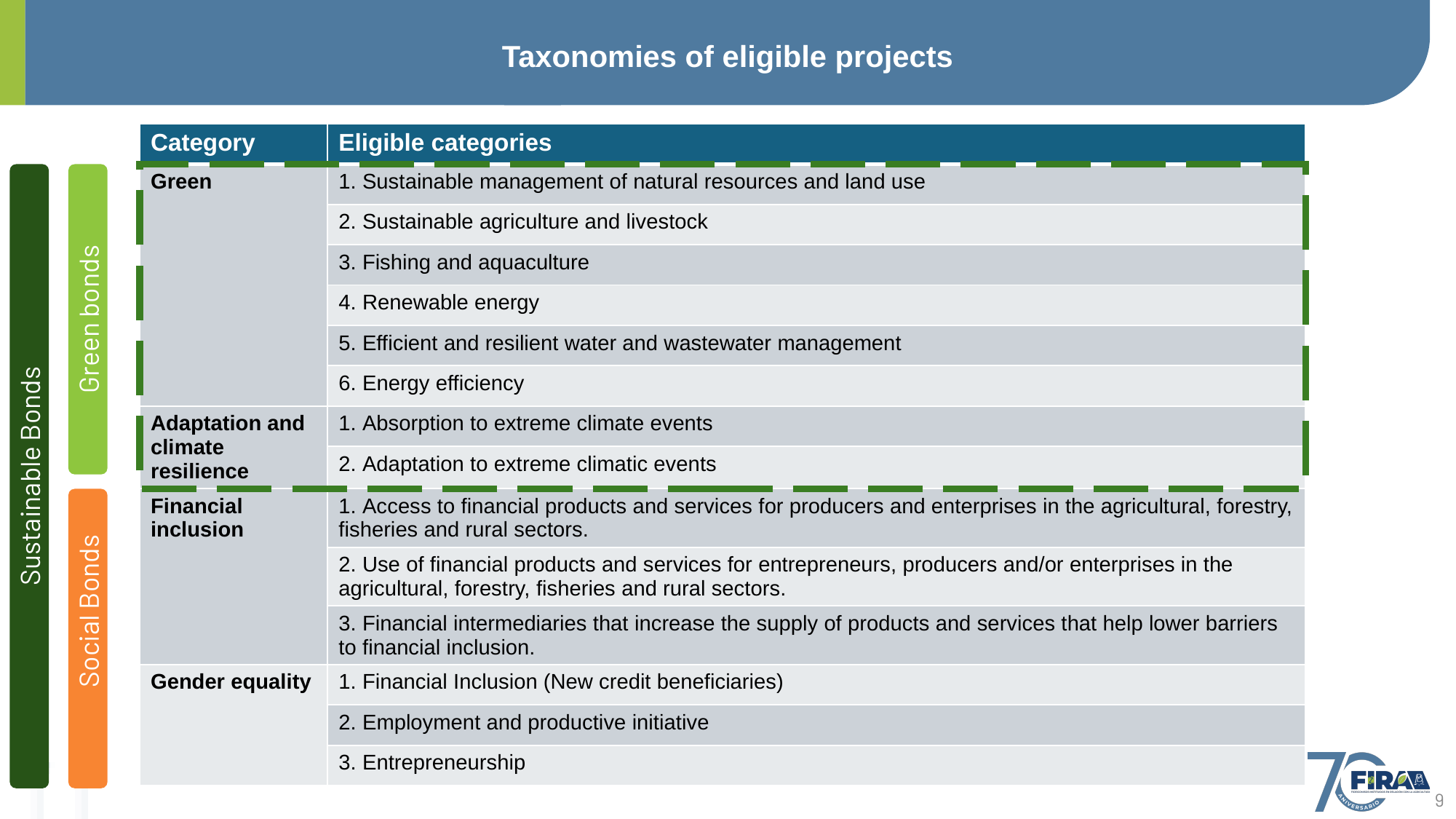

Taxonomies of eligible projects
| Category | Eligible categories |
| --- | --- |
| Green | 1. Sustainable management of natural resources and land use |
|  | 2. Sustainable agriculture and livestock |
|  | 3. Fishing and aquaculture |
|  | 4. Renewable energy |
|  | 5. Efficient and resilient water and wastewater management |
|  | 6. Energy efficiency |
| Adaptation and climate resilience | 1. Absorption to extreme climate events |
|  | 2. Adaptation to extreme climatic events |
| Financial inclusion | 1. Access to financial products and services for producers and enterprises in the agricultural, forestry, fisheries and rural sectors. |
|  | 2. Use of financial products and services for entrepreneurs, producers and/or enterprises in the agricultural, forestry, fisheries and rural sectors. |
|  | 3. Financial intermediaries that increase the supply of products and services that help lower barriers to financial inclusion. |
| Gender equality | 1. Financial Inclusion (New credit beneficiaries) |
|  | 2. Employment and productive initiative |
|  | 3. Entrepreneurship |
Sustainable Bonds

Green bonds
Social Bonds
9